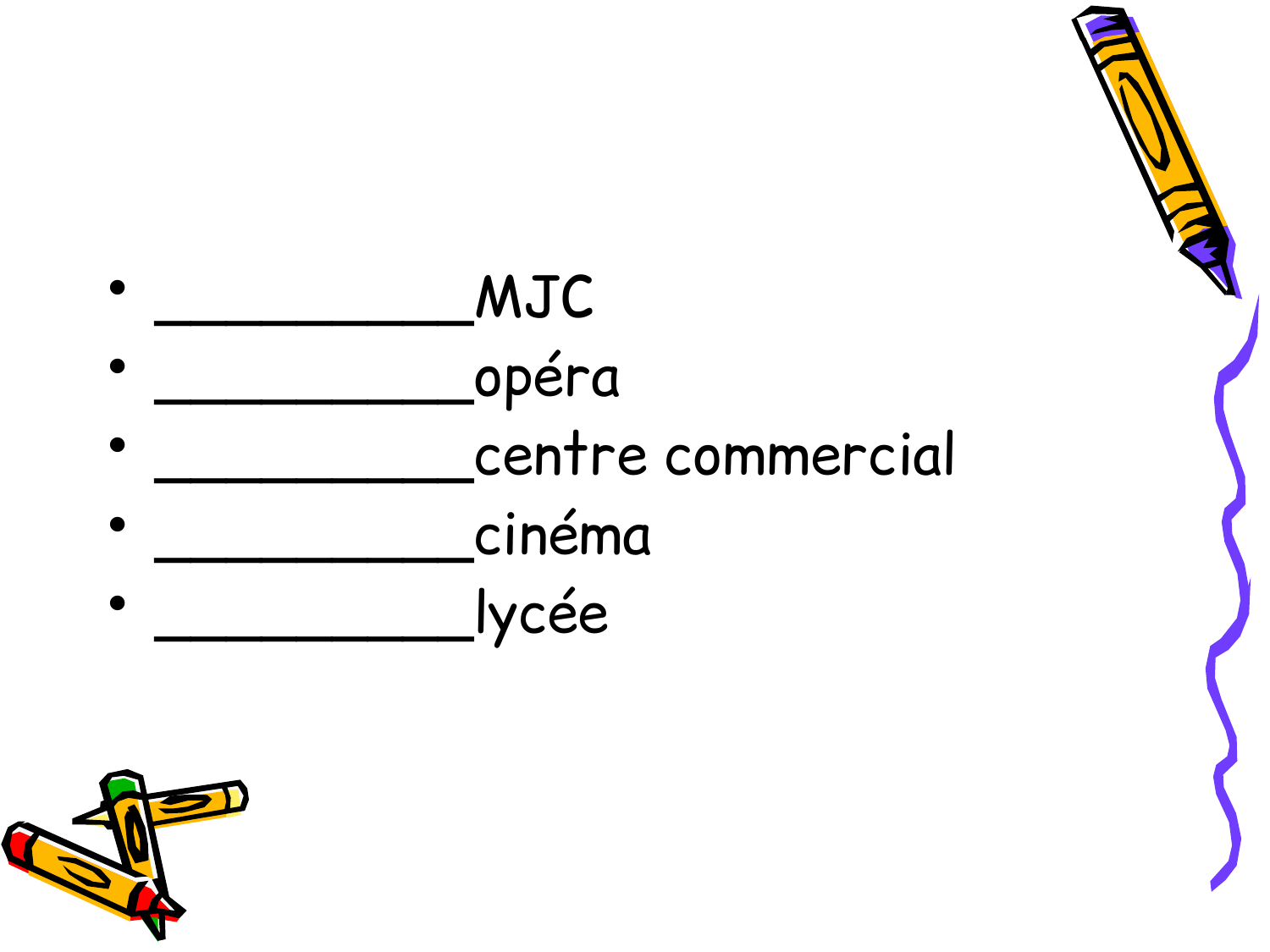

#
_________MJC
_________opéra
_________centre commercial
_________cinéma
_________lycée